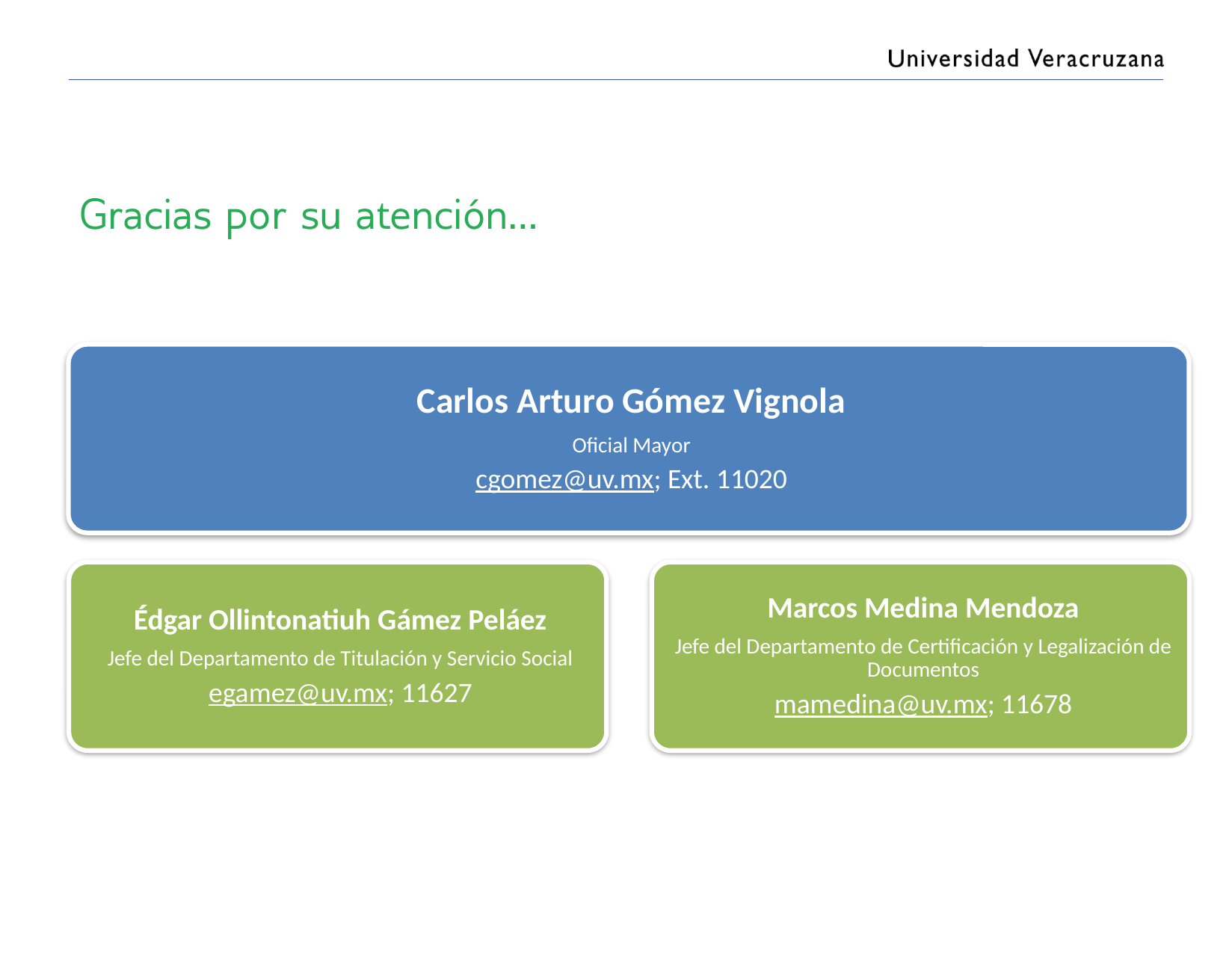

# Gracias por su atención…
Carlos Arturo Gómez Vignola
Oficial Mayor
cgomez@uv.mx; Ext. 11020
Édgar Ollintonatiuh Gámez Peláez
Jefe del Departamento de Titulación y Servicio Social
egamez@uv.mx; 11627
Marcos Medina Mendoza
Jefe del Departamento de Certificación y Legalización de Documentos
mamedina@uv.mx; 11678